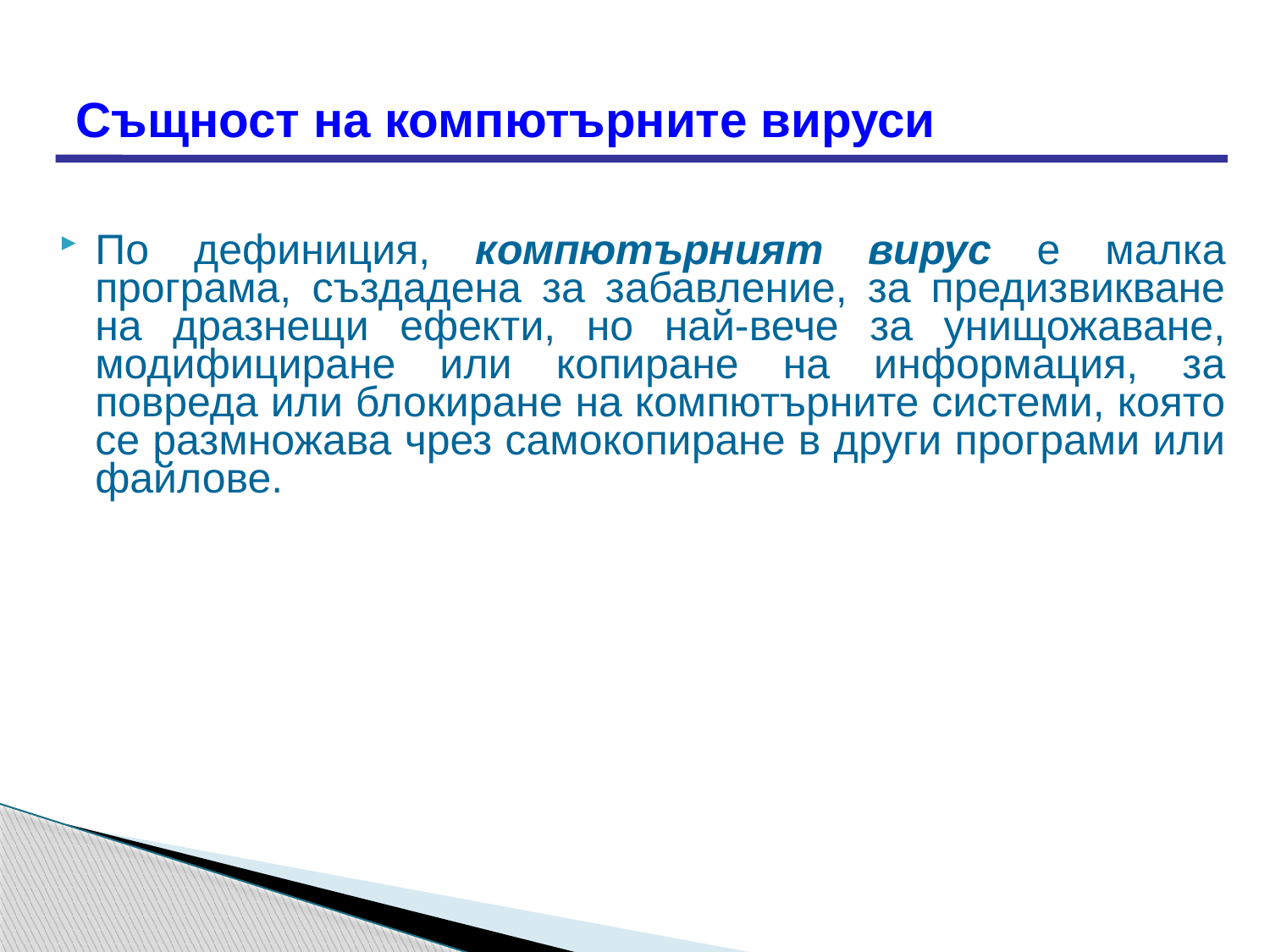

# Същност на компютърните вируси

По дефиниция, компютърният вирус е малка програма, създадена за забавление, за предизвикване на дразнещи ефекти, но най-вече за унищожаване, модифициране или копиране на информация, за повреда или блокиране на компютърните системи, която се размножава чрез самокопиране в други програми или файлове.